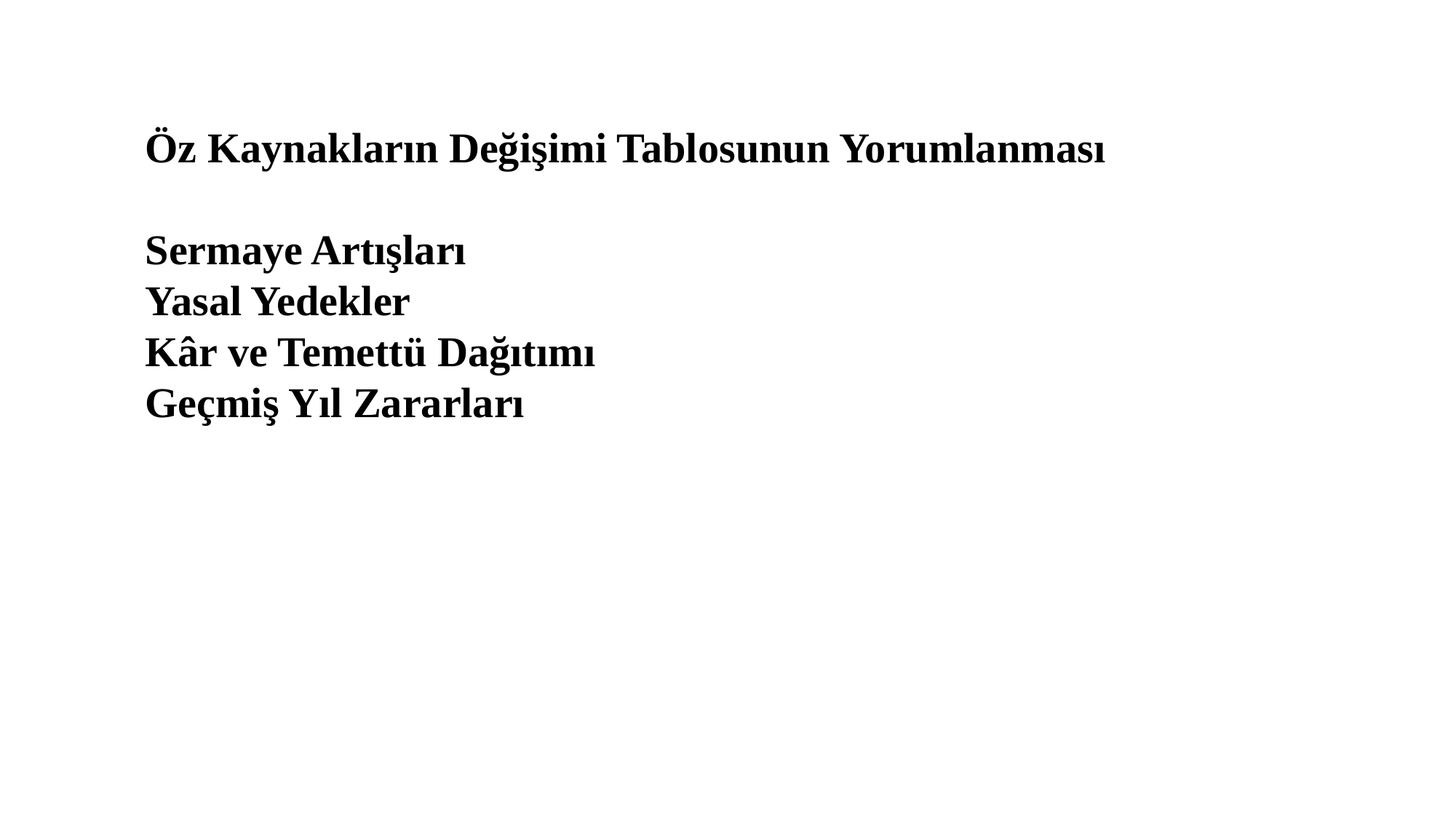

Öz Kaynakların Değişimi Tablosunun Yorumlanması

Sermaye Artışları
Yasal Yedekler
Kâr ve Temettü Dağıtımı
Geçmiş Yıl Zararları